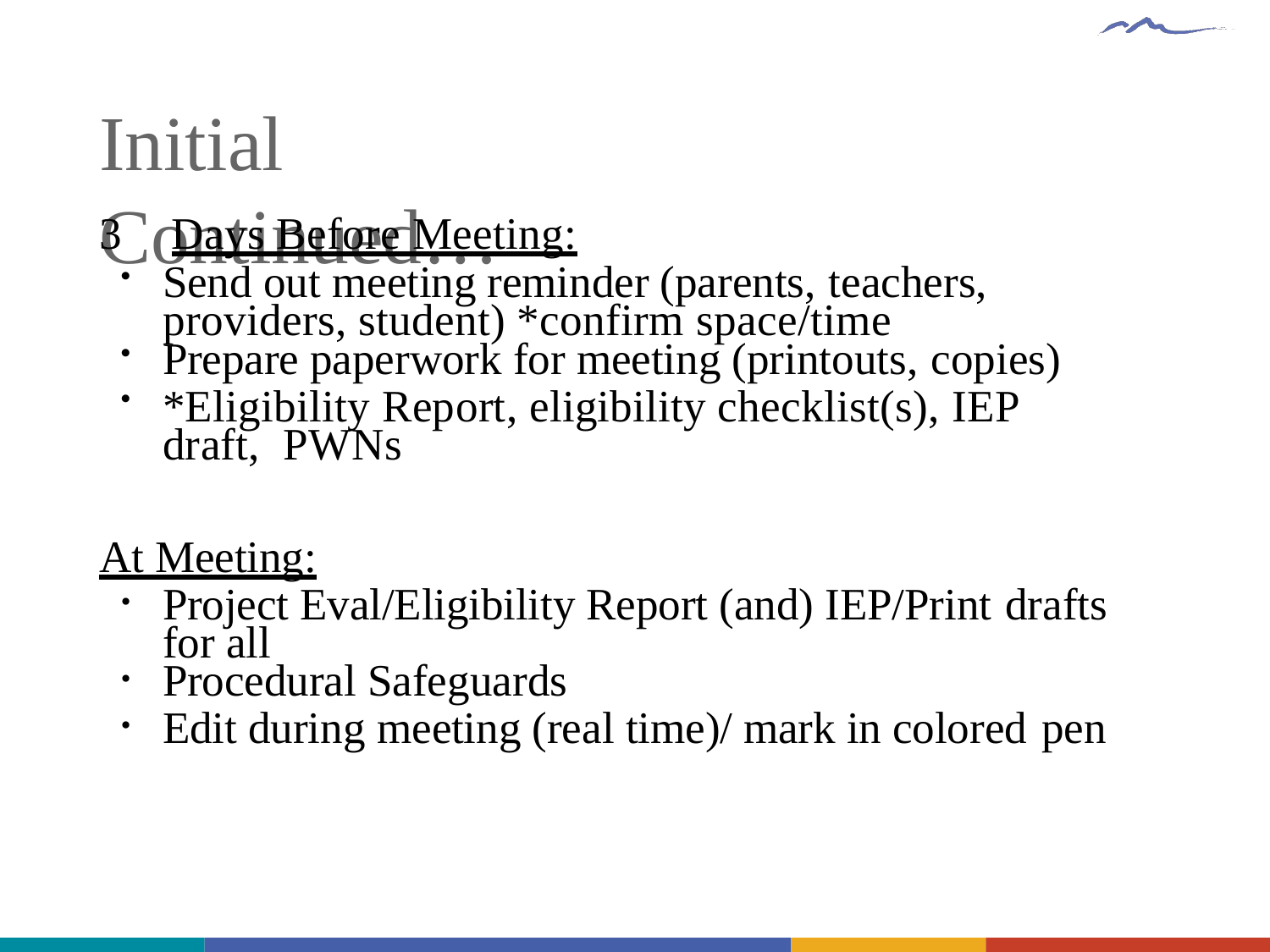

# Initial	Continued…
Days Before Meeting:
Send out meeting reminder (parents, teachers,
providers, student) *confirm space/time
Prepare paperwork for meeting (printouts, copies)
*Eligibility Report, eligibility checklist(s), IEP draft,  PWNs

At Meeting:
Project Eval/Eligibility Report (and) IEP/Print drafts
for all
Procedural Safeguards
Edit during meeting (real time)/ mark in colored pen